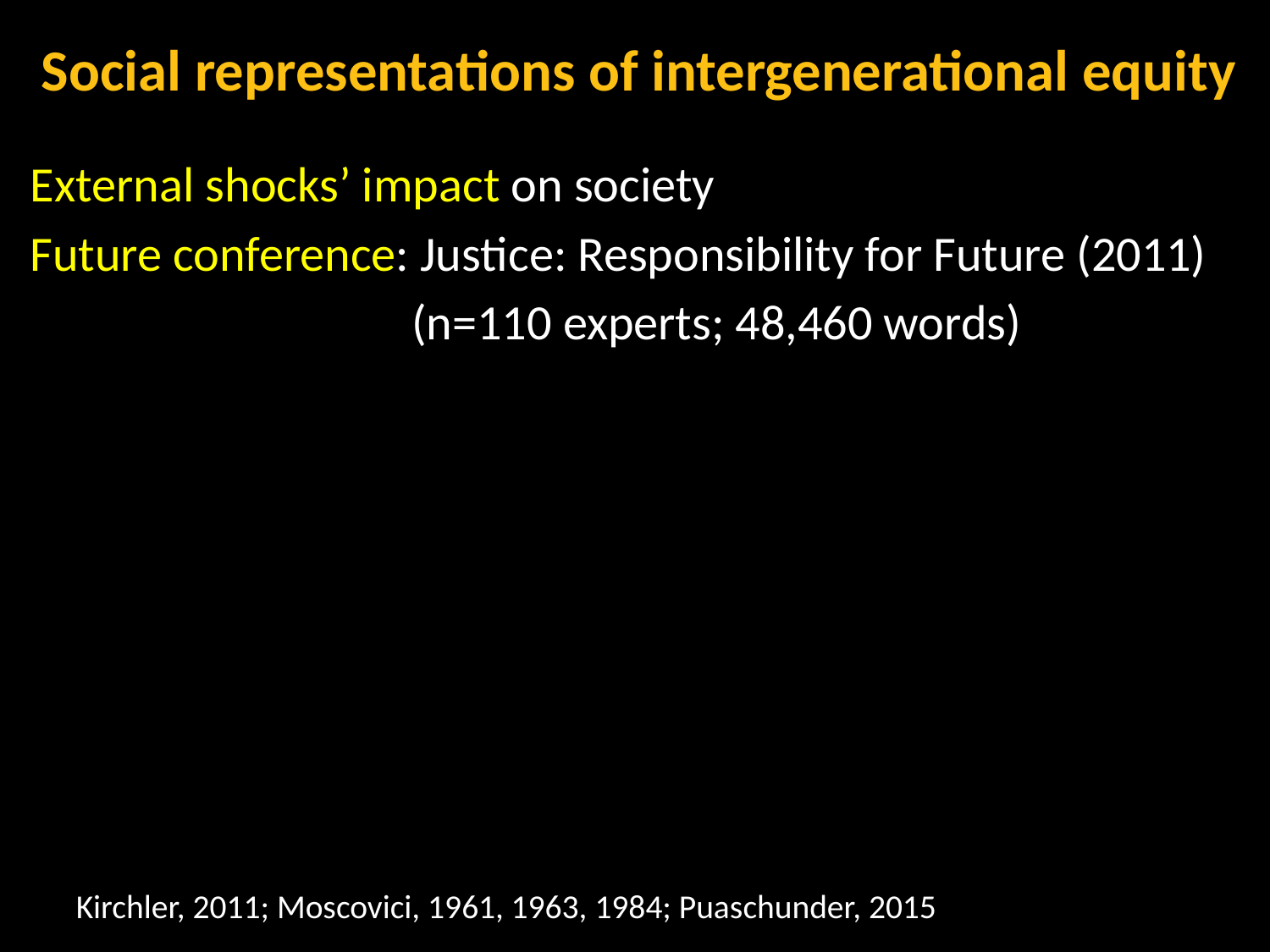

# Social representations of intergenerational equity
External shocks’ impact on society
Future conference: Justice: Responsibility for Future (2011)
                                  (n=110 experts; 48,460 words)

Kirchler, 2011; Moscovici, 1961, 1963, 1984; Puaschunder, 2015